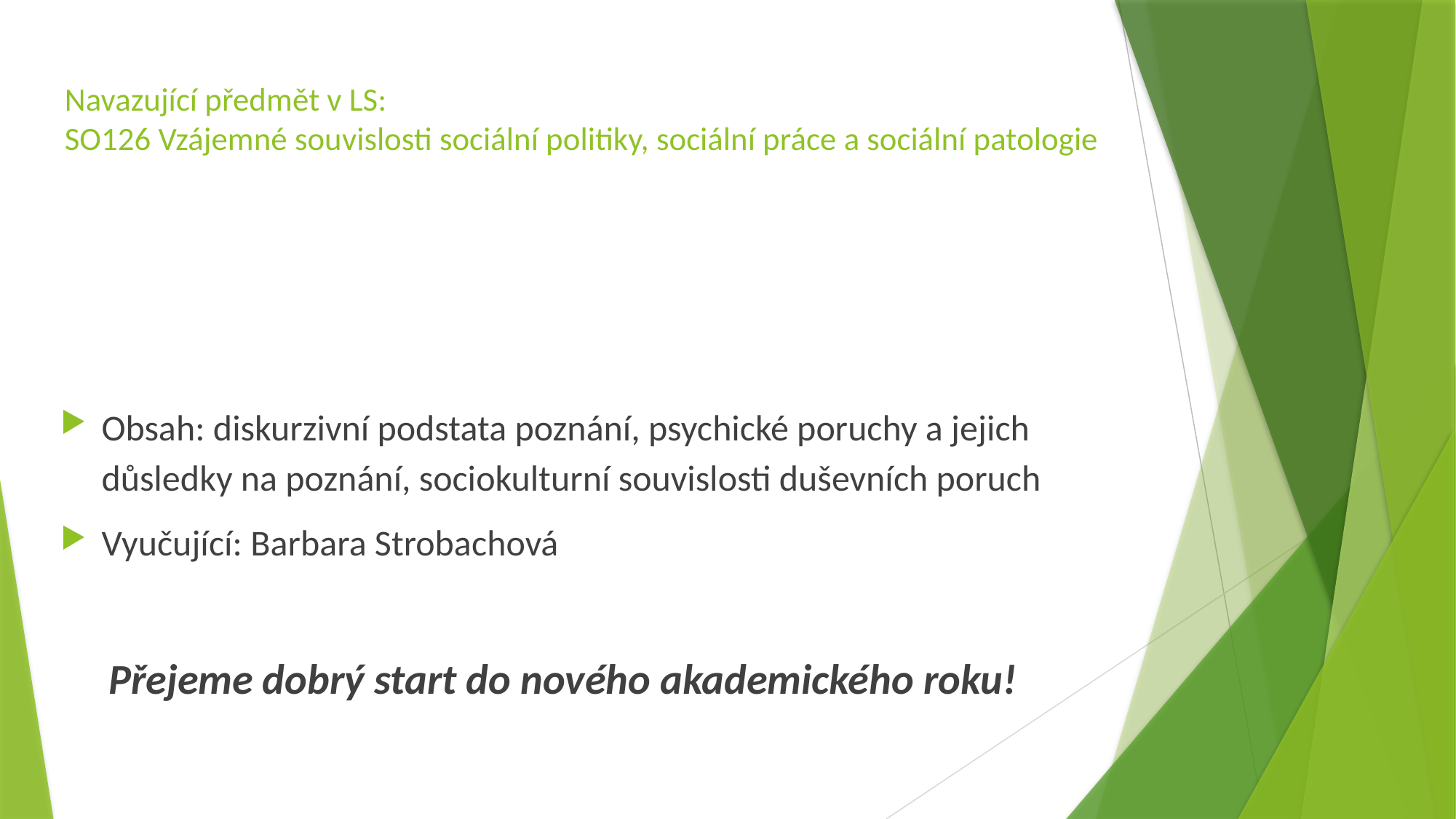

# Navazující předmět v LS: SO126 Vzájemné souvislosti sociální politiky, sociální práce a sociální patologie
Obsah: diskurzivní podstata poznání, psychické poruchy a jejich důsledky na poznání, sociokulturní souvislosti duševních poruch
Vyučující: Barbara Strobachová

Přejeme dobrý start do nového akademického roku!